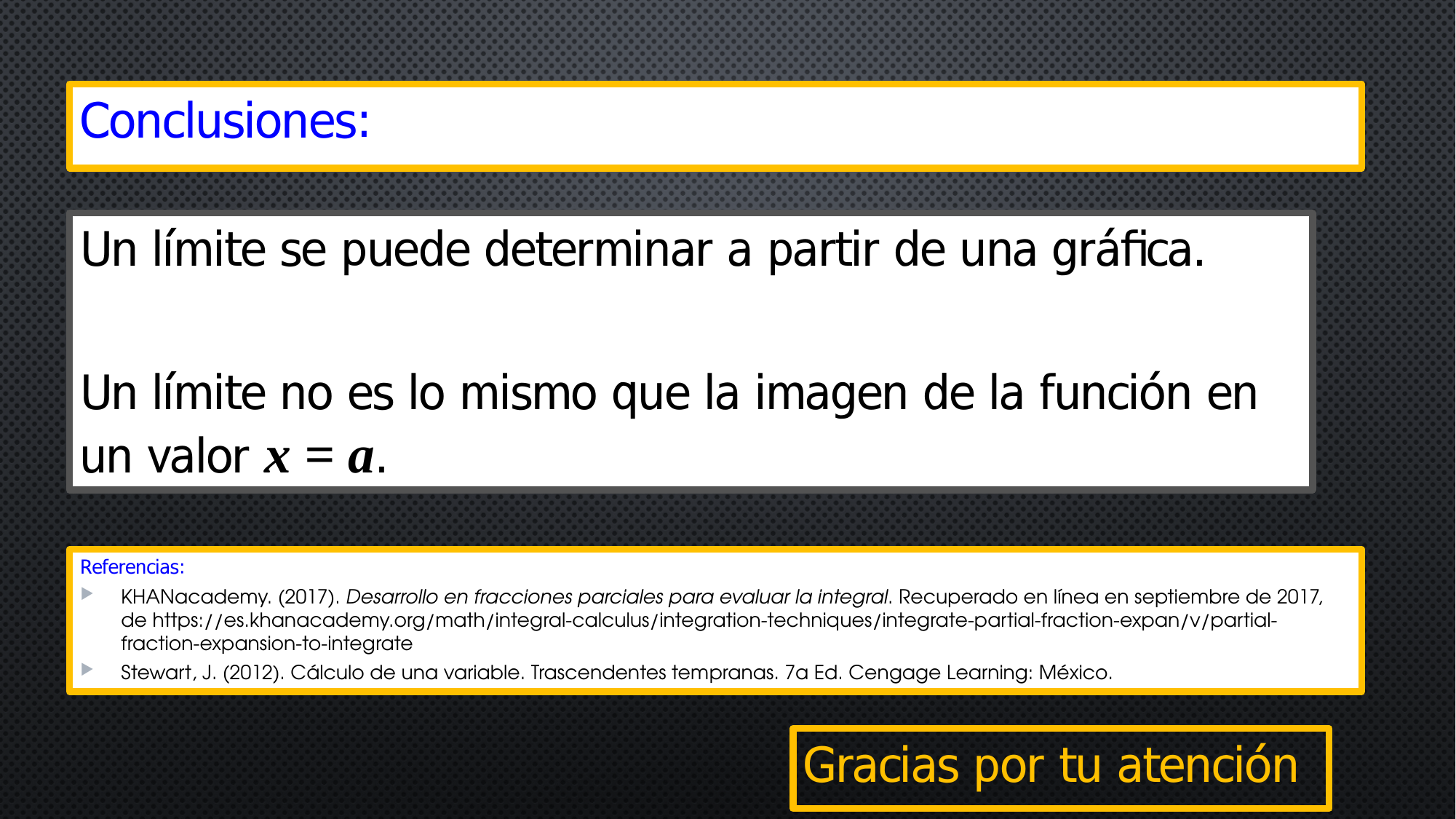

Conclusiones:
Un límite se puede determinar a partir de una gráfica.

Un límite no es lo mismo que la imagen de la función en un valor x = a.
Referencias:
KHANacademy. (2017). Desarrollo en fracciones parciales para evaluar la integral. Recuperado en línea en septiembre de 2017, de https://es.khanacademy.org/math/integral-calculus/integration-techniques/integrate-partial-fraction-expan/v/partial-fraction-expansion-to-integrate
Stewart, J. (2012). Cálculo de una variable. Trascendentes tempranas. 7a Ed. Cengage Learning: México.

Gracias por tu atención